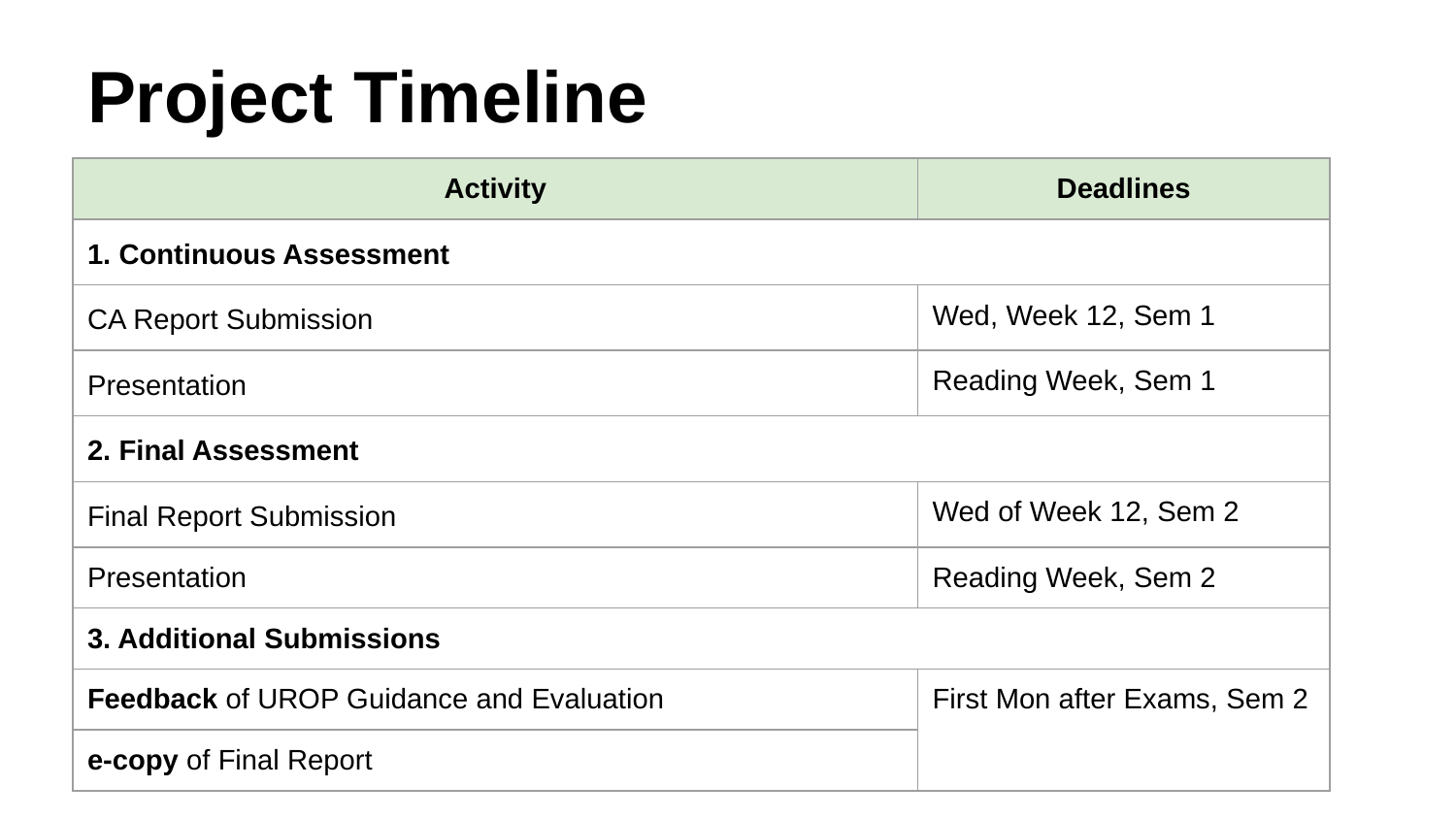

# Project Timeline
| Activity | Deadlines |
| --- | --- |
| 1. Continuous Assessment |  |
| CA Report Submission | Wed, Week 12, Sem 1 |
| Presentation | Reading Week, Sem 1 |
| 2. Final Assessment |  |
| Final Report Submission | Wed of Week 12, Sem 2 |
| Presentation | Reading Week, Sem 2 |
| 3. Additional Submissions |  |
| Feedback of UROP Guidance and Evaluation | First Mon after Exams, Sem 2 |
| e-copy of Final Report |  |